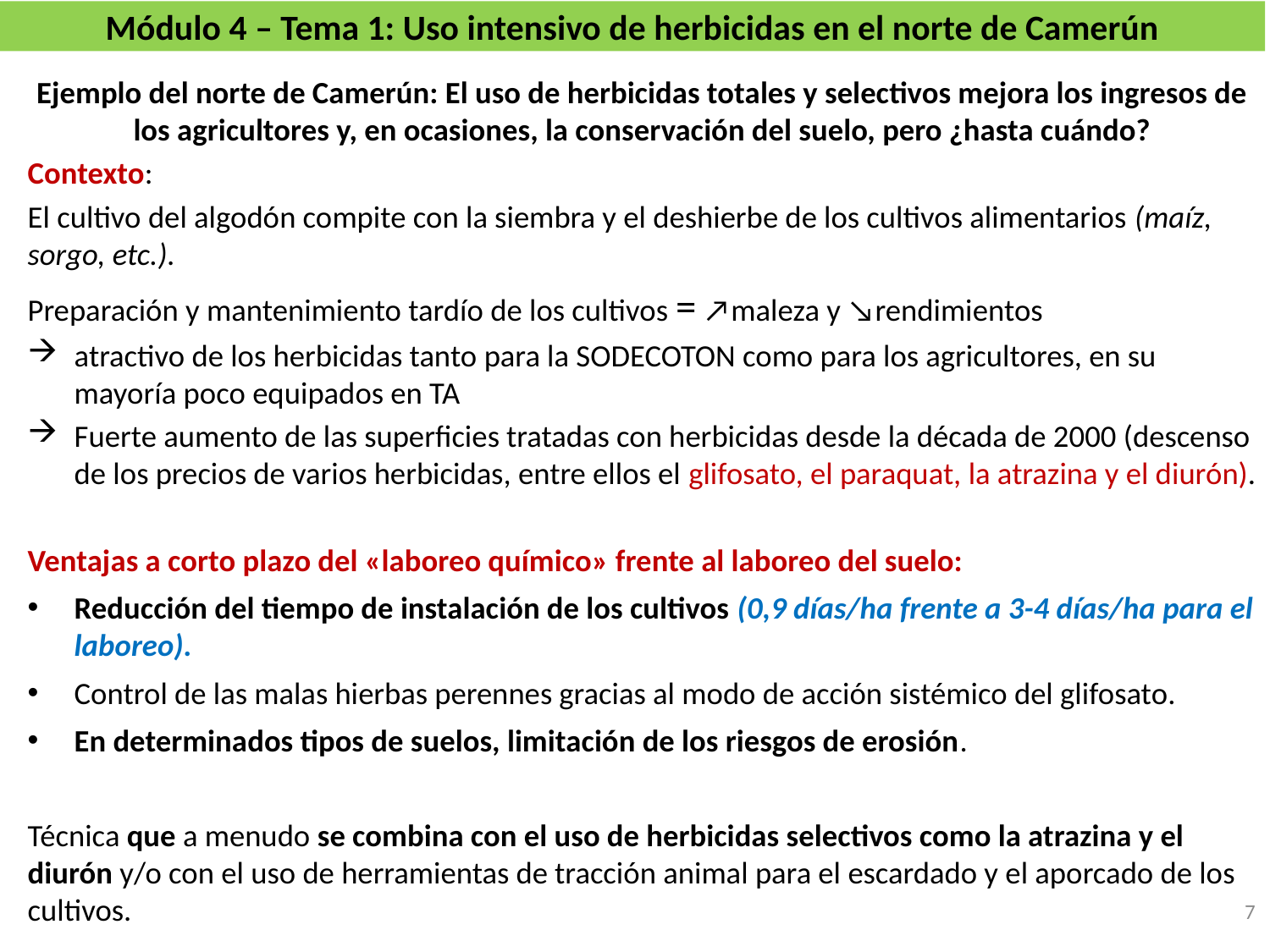

# Módulo 4 – Tema 1: Uso intensivo de herbicidas en el norte de Camerún
Ejemplo del norte de Camerún: El uso de herbicidas totales y selectivos mejora los ingresos de los agricultores y, en ocasiones, la conservación del suelo, pero ¿hasta cuándo?
Contexto:
El cultivo del algodón compite con la siembra y el deshierbe de los cultivos alimentarios (maíz, sorgo, etc.).
Preparación y mantenimiento tardío de los cultivos = ↗maleza y ↘rendimientos
atractivo de los herbicidas tanto para la SODECOTON como para los agricultores, en su mayoría poco equipados en TA
Fuerte aumento de las superficies tratadas con herbicidas desde la década de 2000 (descenso de los precios de varios herbicidas, entre ellos el glifosato, el paraquat, la atrazina y el diurón).

Ventajas a corto plazo del «laboreo químico» frente al laboreo del suelo:
Reducción del tiempo de instalación de los cultivos (0,9 días/ha frente a 3-4 días/ha para el laboreo).
Control de las malas hierbas perennes gracias al modo de acción sistémico del glifosato.
En determinados tipos de suelos, limitación de los riesgos de erosión.

Técnica que a menudo se combina con el uso de herbicidas selectivos como la atrazina y el diurón y/o con el uso de herramientas de tracción animal para el escardado y el aporcado de los cultivos.

7